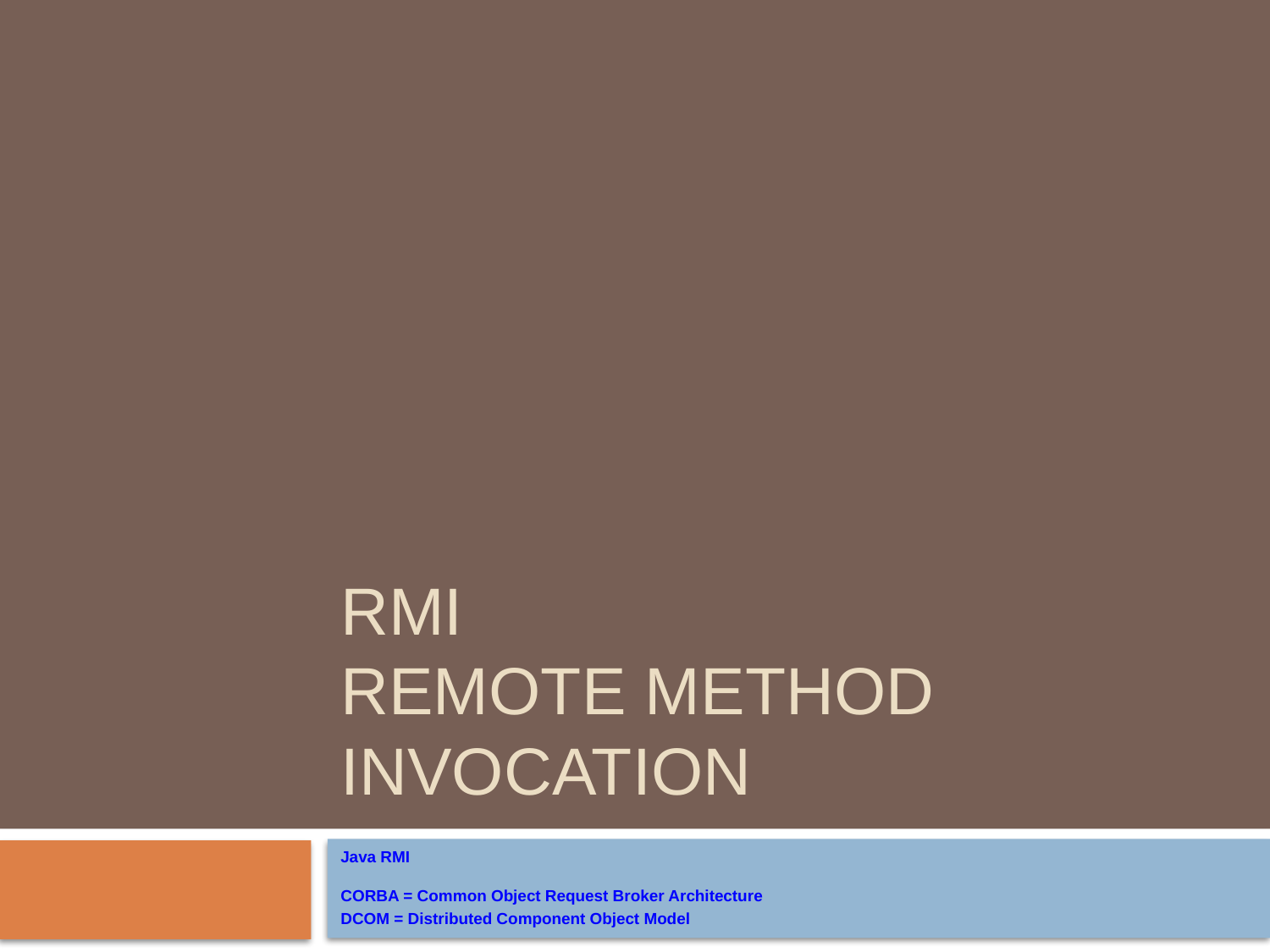

# RMI Remote Method Invocation
Java RMI
CORBA = Common Object Request Broker Architecture
DCOM = Distributed Component Object Model